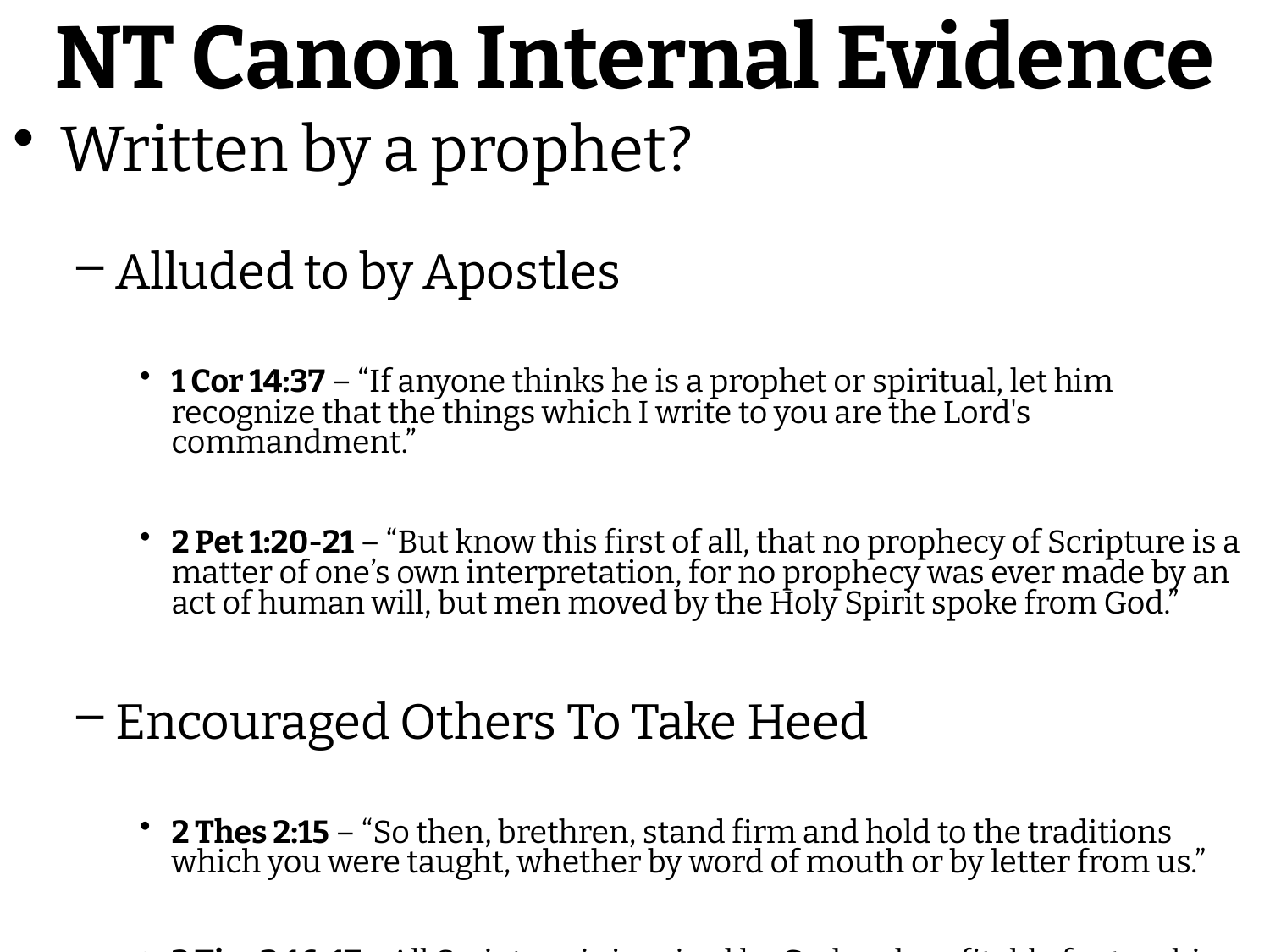

# NT Canon Internal Evidence
Written by a prophet?

Alluded to by Apostles

1 Cor 14:37 – “If anyone thinks he is a prophet or spiritual, let him recognize that the things which I write to you are the Lord's commandment.”

2 Pet 1:20-21 – “But know this first of all, that no prophecy of Scripture is a matter of one’s own interpretation, for no prophecy was ever made by an act of human will, but men moved by the Holy Spirit spoke from God.”

Encouraged Others To Take Heed

2 Thes 2:15 – “So then, brethren, stand firm and hold to the traditions which you were taught, whether by word of mouth or by letter from us.”

2 Tim 3:16-17 - All Scripture is inspired by God and profitable for teaching, for reproof, for correction, for training in righteousness; so that the man of God may be adequate, equipped for every good work.”